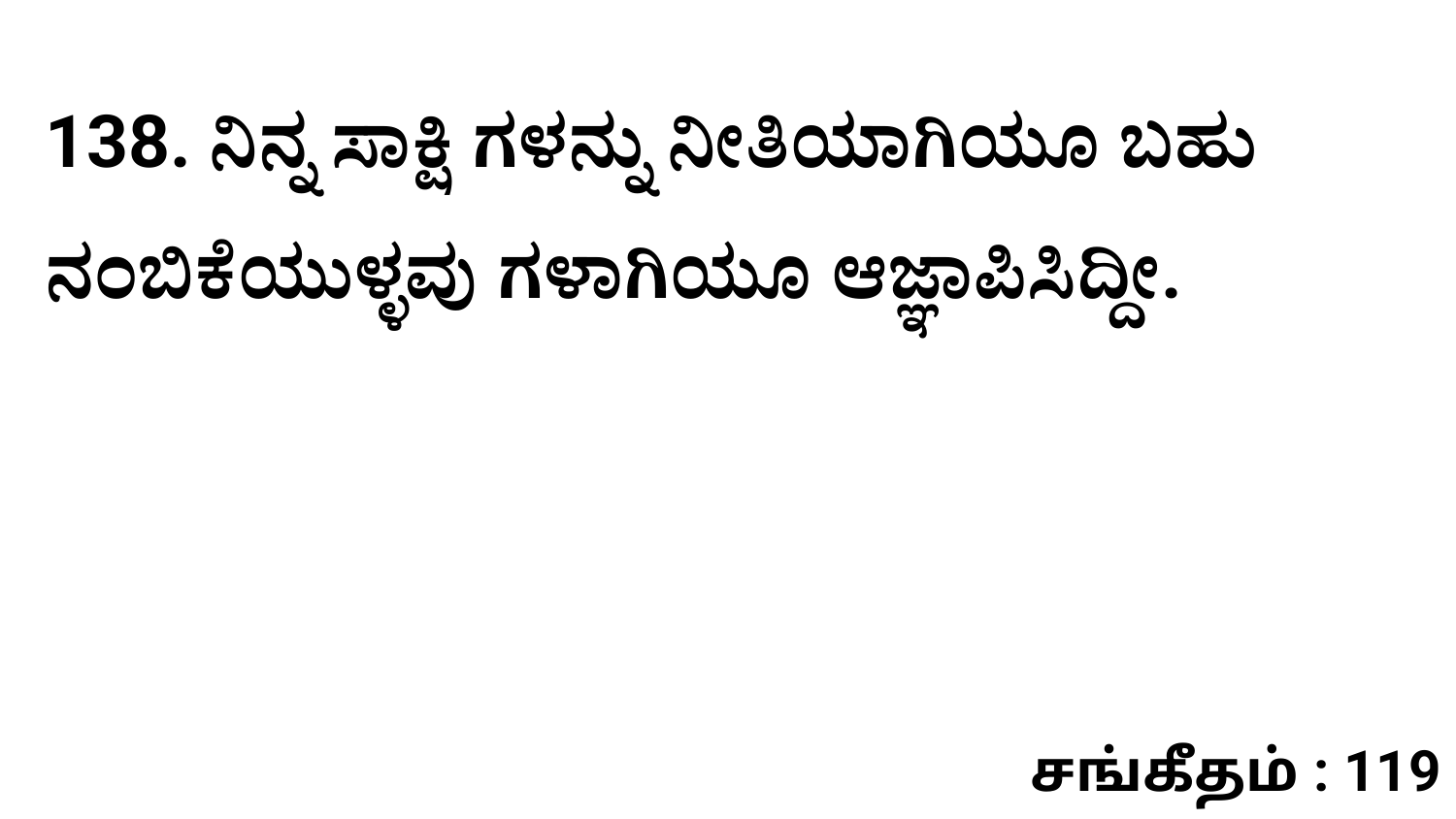

138. ನಿನ್ನ ಸಾಕ್ಷಿ ಗಳನ್ನು ನೀತಿಯಾಗಿಯೂ ಬಹು ನಂಬಿಕೆಯುಳ್ಳವು ಗಳಾಗಿಯೂ ಆಜ್ಞಾಪಿಸಿದ್ದೀ.
சங்கீதம் : 119